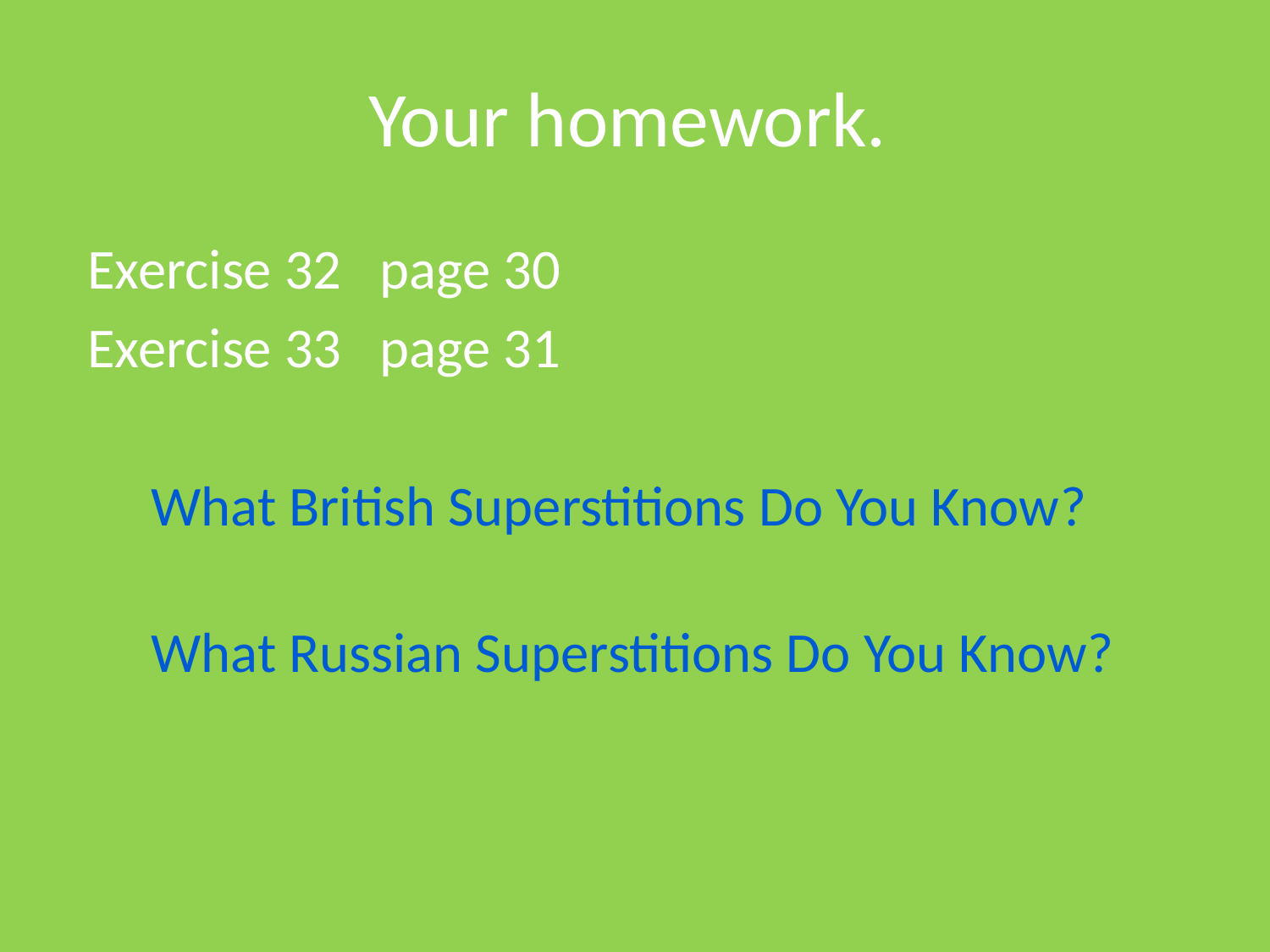

# Your homework.
Exercise 32   page 30
Exercise 33   page 31

     What British Superstitions Do You Know?
     What Russian Superstitions Do You Know?